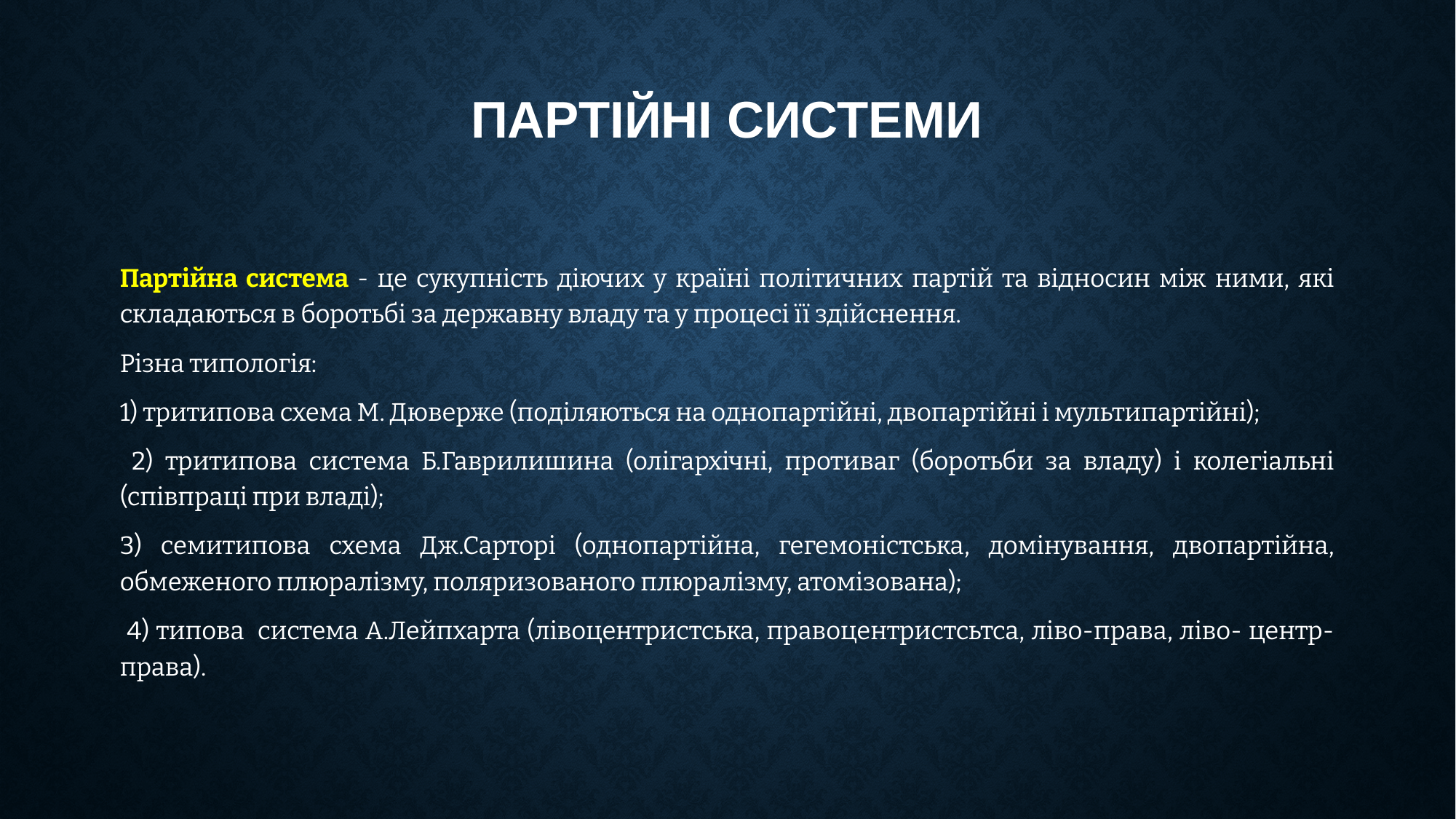

# Партійні системи
Партійна система - це сукупність діючих у країні політичних партій та відносин між ними, які складаються в боротьбі за державну владу та у процесі її здійснення.
Різна типологія:
1) тритипова схема М. Дюверже (поділяються на однопартійні, двопартійні і мультипартійні);
 2) тритипова система Б.Гаврилишина (олігархічні, противаг (боротьби за владу) і колегіальні (співпраці при владі);
3) семитипова схема Дж.Сарторі (однопартійна, гегемоністська, домінування, двопартійна, обмеженого плюралізму, поляризованого плюралізму, атомізована);
 4) типова  система А.Лейпхарта (лівоцентристська, правоцентристсьтса, ліво-права, ліво- центр-права).